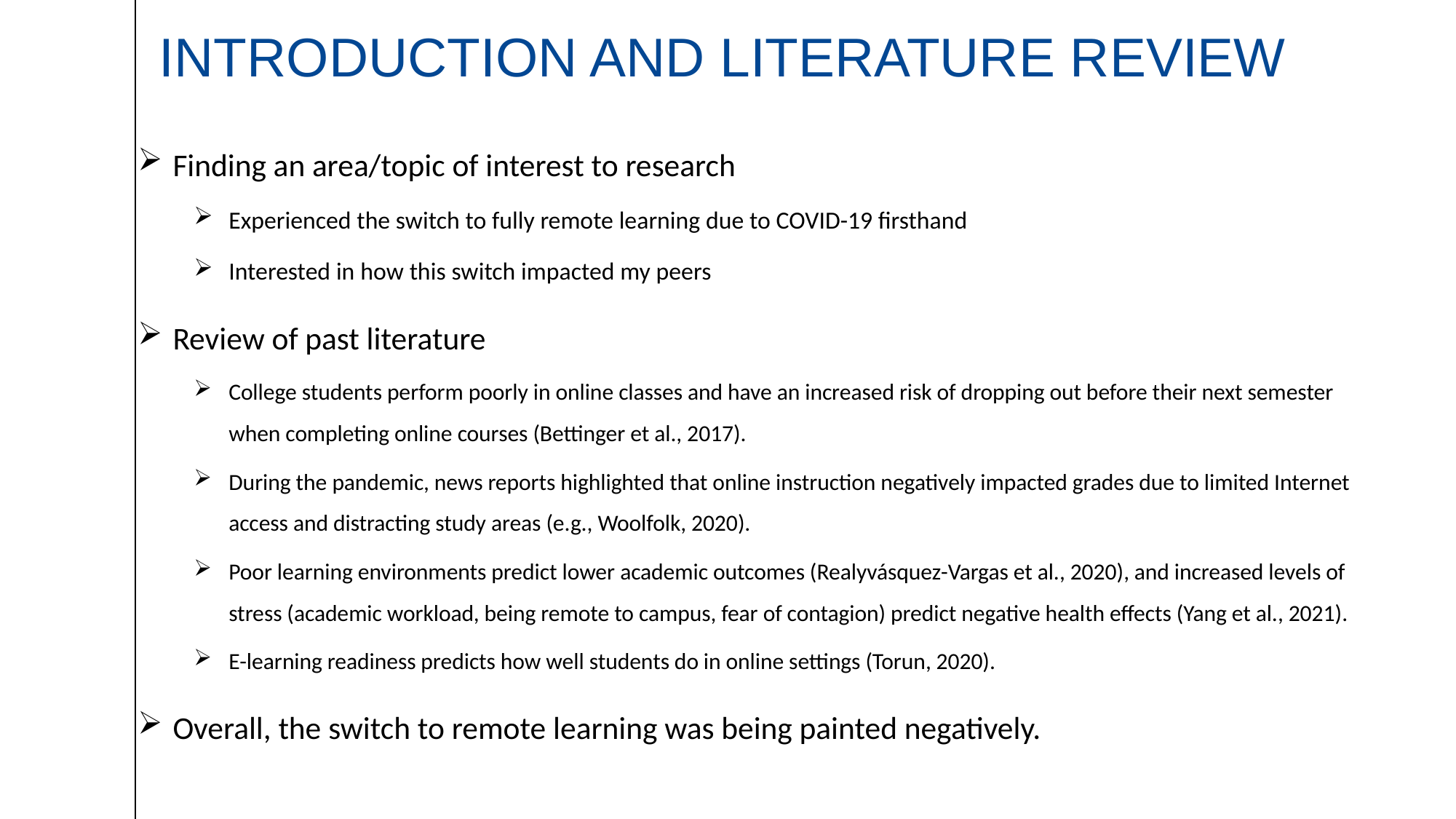

# Introduction and Literature Review
Finding an area/topic of interest to research
Experienced the switch to fully remote learning due to COVID-19 firsthand
Interested in how this switch impacted my peers
Review of past literature
College students perform poorly in online classes and have an increased risk of dropping out before their next semester when completing online courses (Bettinger et al., 2017).
During the pandemic, news reports highlighted that online instruction negatively impacted grades due to limited Internet access and distracting study areas (e.g., Woolfolk, 2020).
Poor learning environments predict lower academic outcomes (Realyvásquez-Vargas et al., 2020), and increased levels of stress (academic workload, being remote to campus, fear of contagion) predict negative health effects (Yang et al., 2021).
E-learning readiness predicts how well students do in online settings (Torun, 2020).
Overall, the switch to remote learning was being painted negatively.